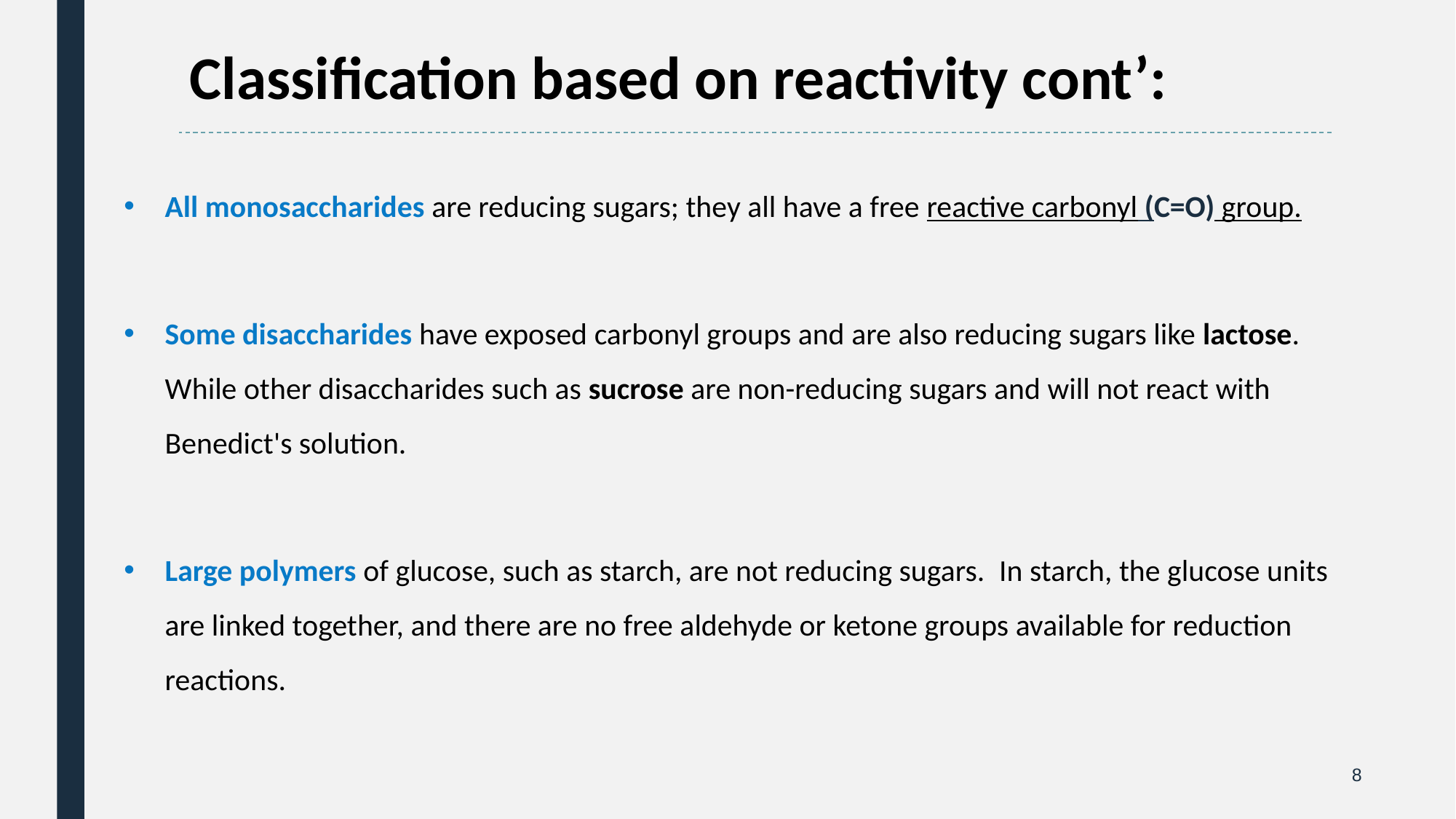

Classification based on reactivity cont’:
All monosaccharides are reducing sugars; they all have a free reactive carbonyl (C=O) group.

Some disaccharides have exposed carbonyl groups and are also reducing sugars like lactose. While other disaccharides such as sucrose are non-reducing sugars and will not react with Benedict's solution.

Large polymers of glucose, such as starch, are not reducing sugars.  In starch, the glucose units are linked together, and there are no free aldehyde or ketone groups available for reduction reactions.
8